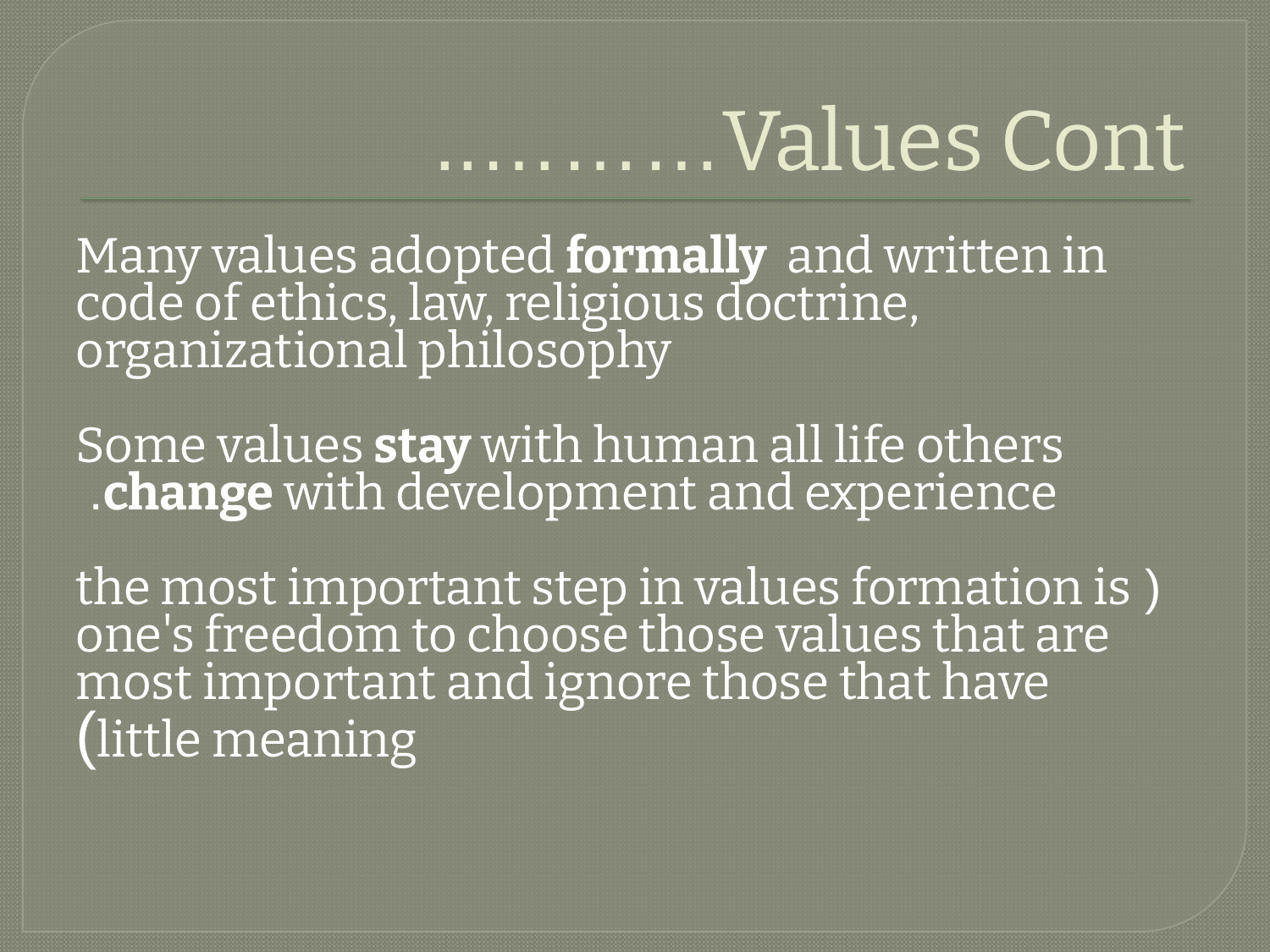

# Values Cont………..
Many values adopted formally  and written in code of ethics, law, religious doctrine, organizational philosophy

Some values stay with human all life others change with development and experience.

( the most important step in values formation is one's freedom to choose those values that are most important and ignore those that have little meaning)